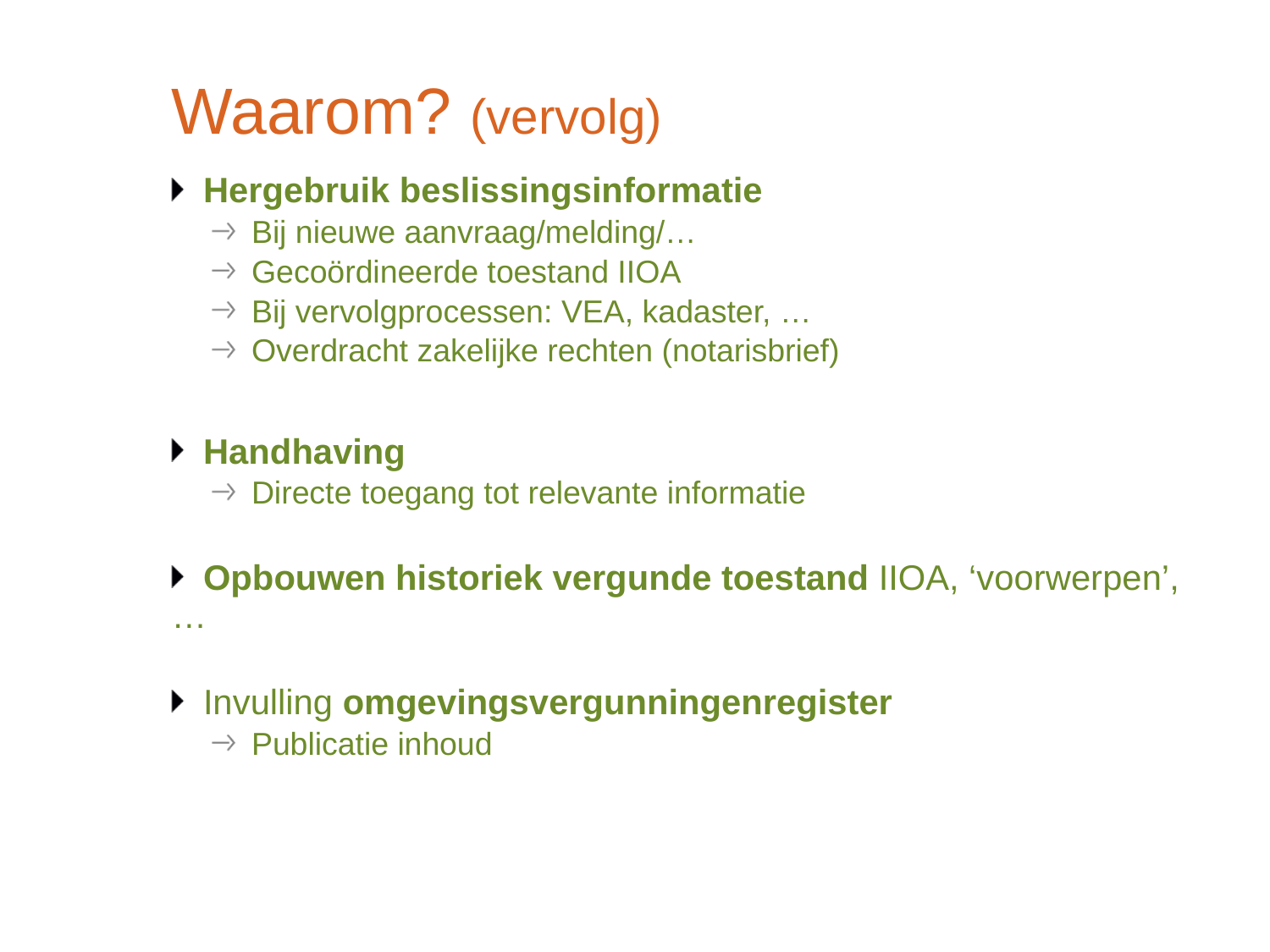

# Waarom? (vervolg)
Hergebruik beslissingsinformatie
Bij nieuwe aanvraag/melding/…
Gecoördineerde toestand IIOA
Bij vervolgprocessen: VEA, kadaster, …
Overdracht zakelijke rechten (notarisbrief)

Handhaving
Directe toegang tot relevante informatie

Opbouwen historiek vergunde toestand IIOA, ‘voorwerpen’, …

Invulling omgevingsvergunningenregister
Publicatie inhoud